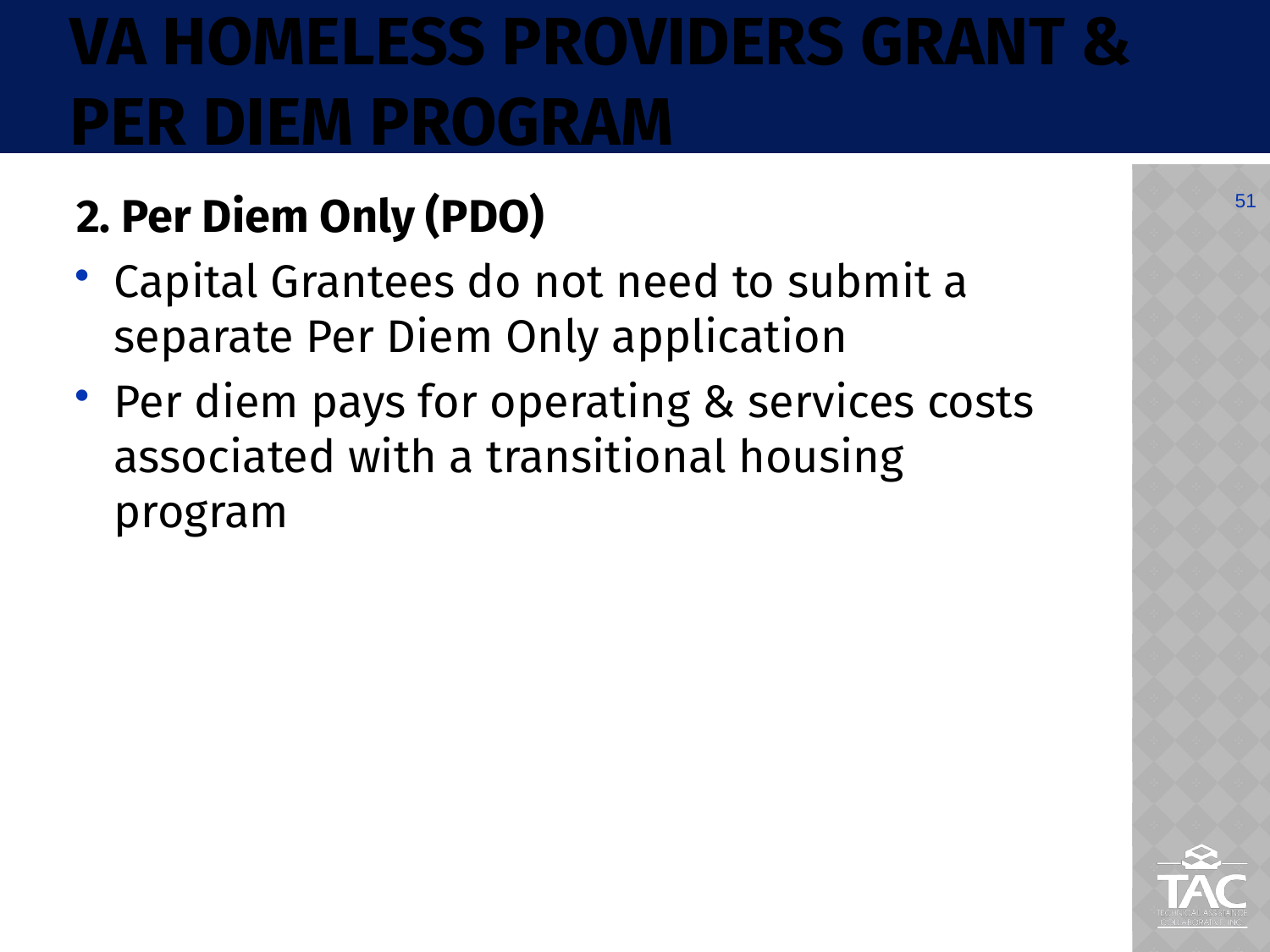

# VA Homeless Providers Grant & Per Diem Program
2. Per Diem Only (PDO)
Capital Grantees do not need to submit a separate Per Diem Only application
Per diem pays for operating & services costs associated with a transitional housing program
51